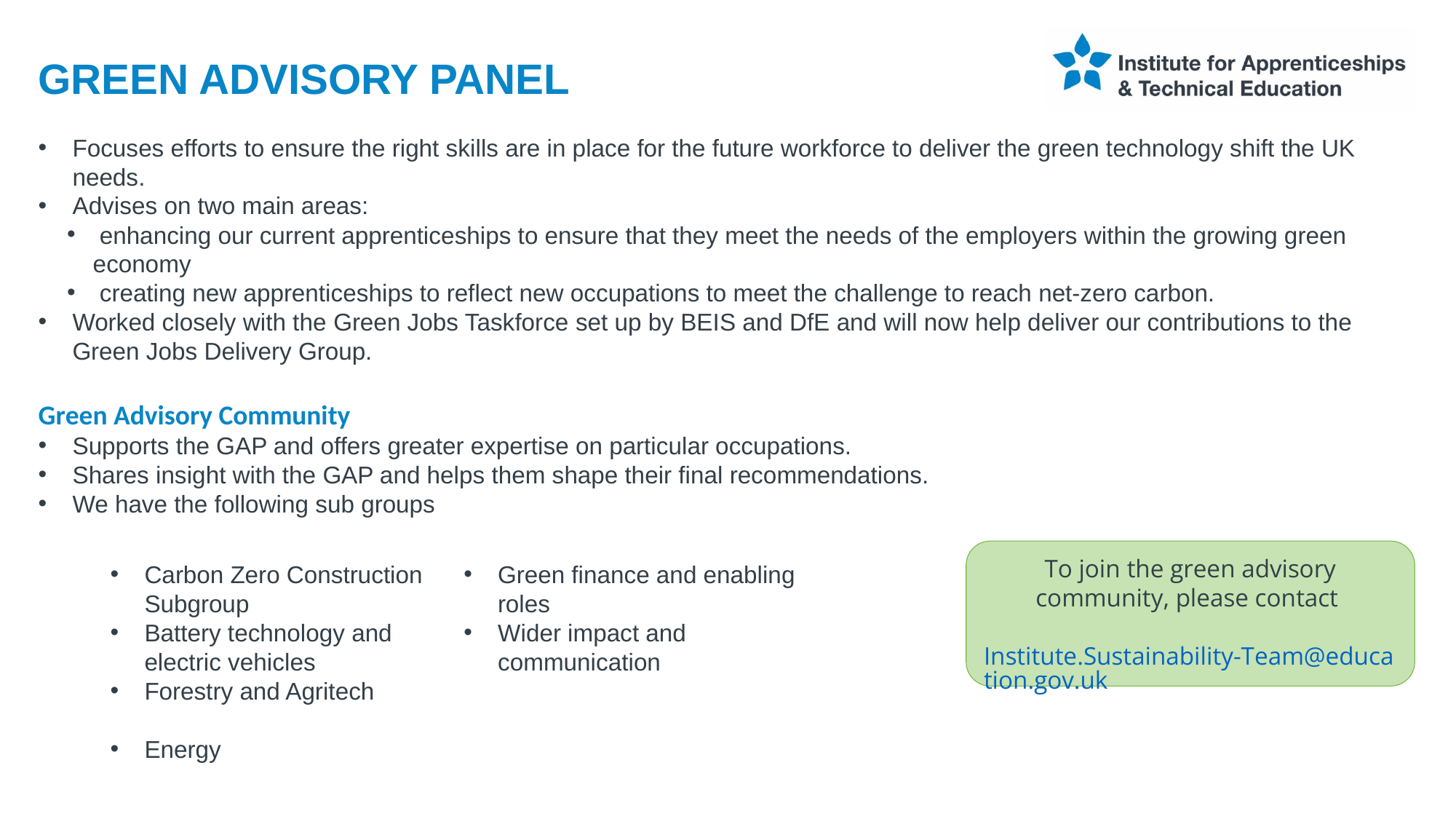

GREEN ADVISORY PANEL

Focuses efforts to ensure the right skills are in place for the future workforce to deliver the green technology shift the UK needs.
Advises on two main areas:
 enhancing our current apprenticeships to ensure that they meet the needs of the employers within the growing green economy
 creating new apprenticeships to reflect new occupations to meet the challenge to reach net-zero carbon.
Worked closely with the Green Jobs Taskforce set up by BEIS and DfE and will now help deliver our contributions to the Green Jobs Delivery Group.

Green Advisory Community
Supports the GAP and offers greater expertise on particular occupations.
Shares insight with the GAP and helps them shape their final recommendations.
We have the following sub groups
To join the green advisory community, please contact

Institute.Sustainability-Team@education.gov.uk
Carbon Zero Construction Subgroup
Battery technology and electric vehicles
Forestry and Agritech

Energy
Green finance and enabling roles
Wider impact and communication